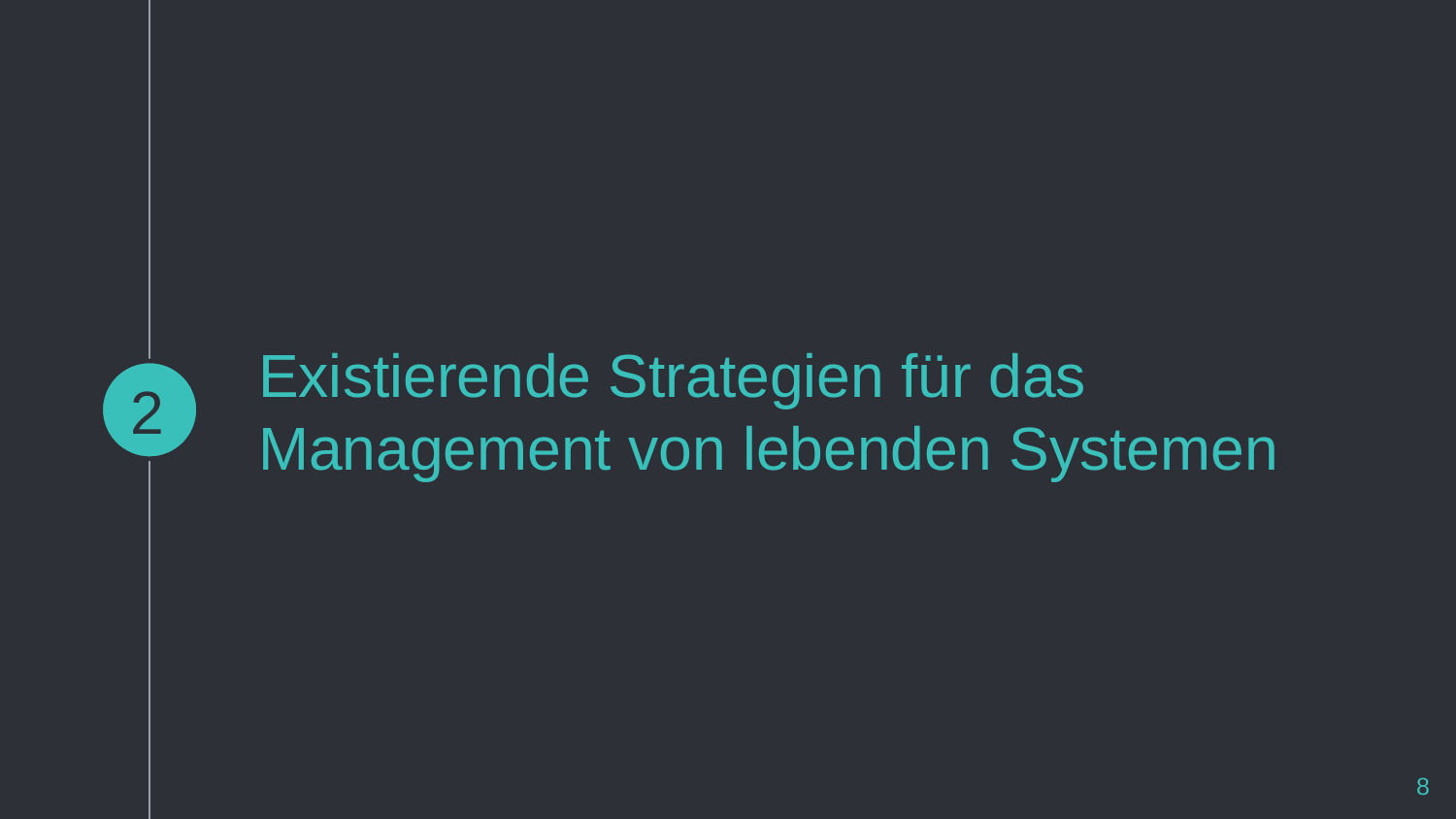

2
# Existierende Strategien für das Management von lebenden Systemen
8